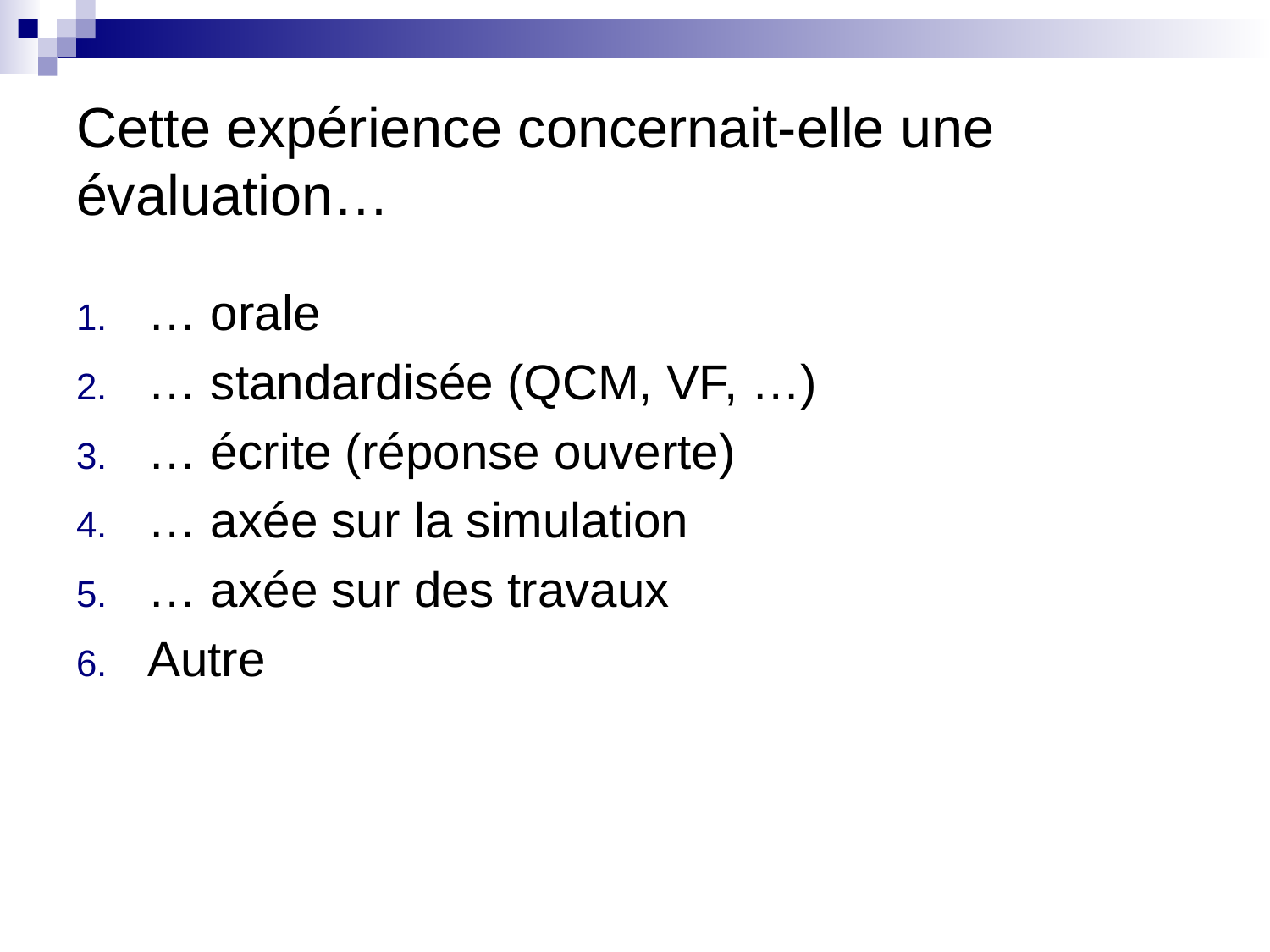

# Cette expérience concernait-elle une évaluation…
… orale
… standardisée (QCM, VF, …)
… écrite (réponse ouverte)
… axée sur la simulation
… axée sur des travaux
Autre